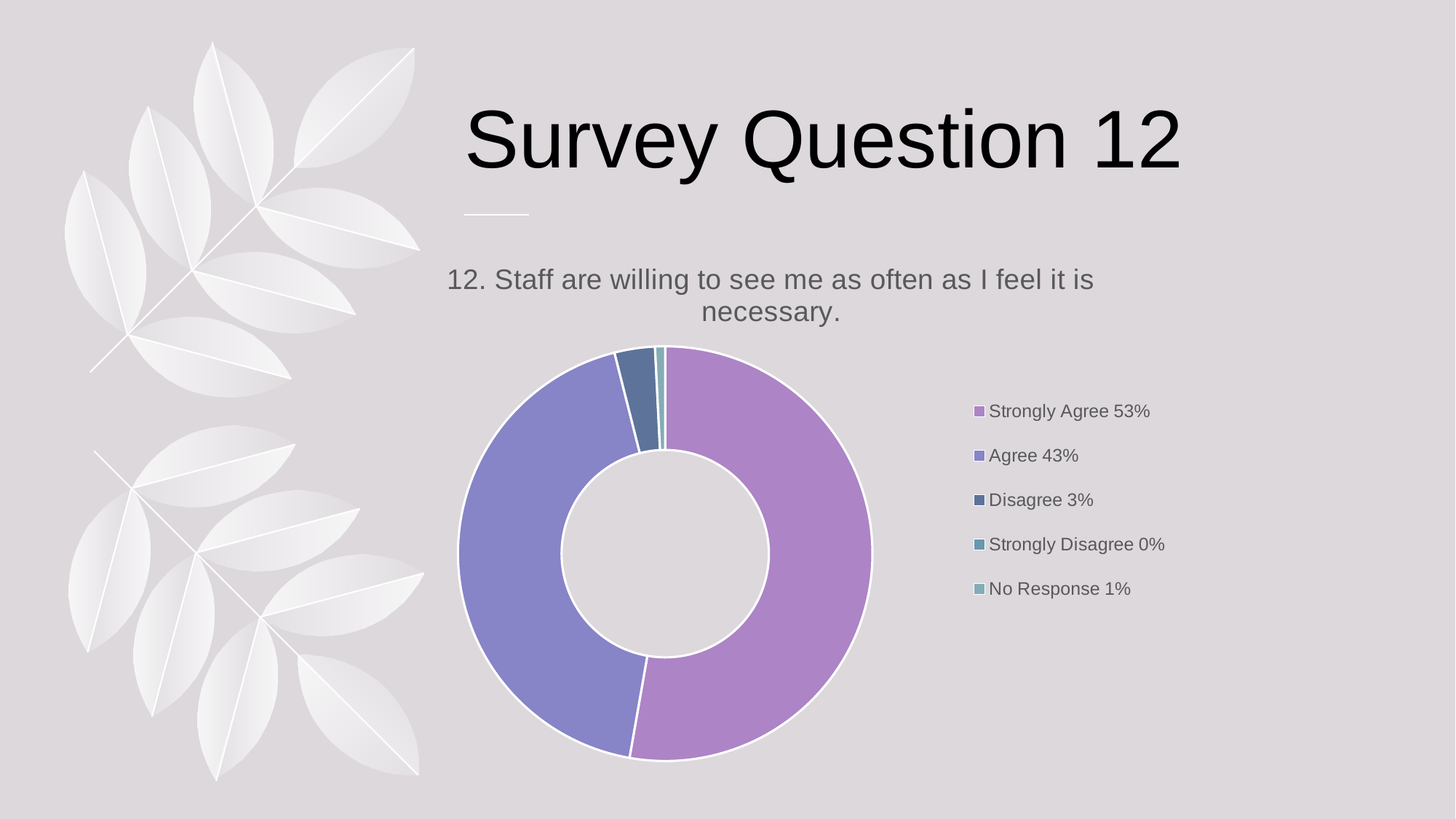

# Survey Question 12

### Chart:

| Category | 12. Staff are willing to see me as often as I feel it is necessary. |
|---|---|
| Strongly Agree 53% | 67.0 |
| Agree 43% | 55.0 |
| Disagree 3% | 4.0 |
| Strongly Disagree 0% | 0.0 |
| No Response 1% | 1.0 |